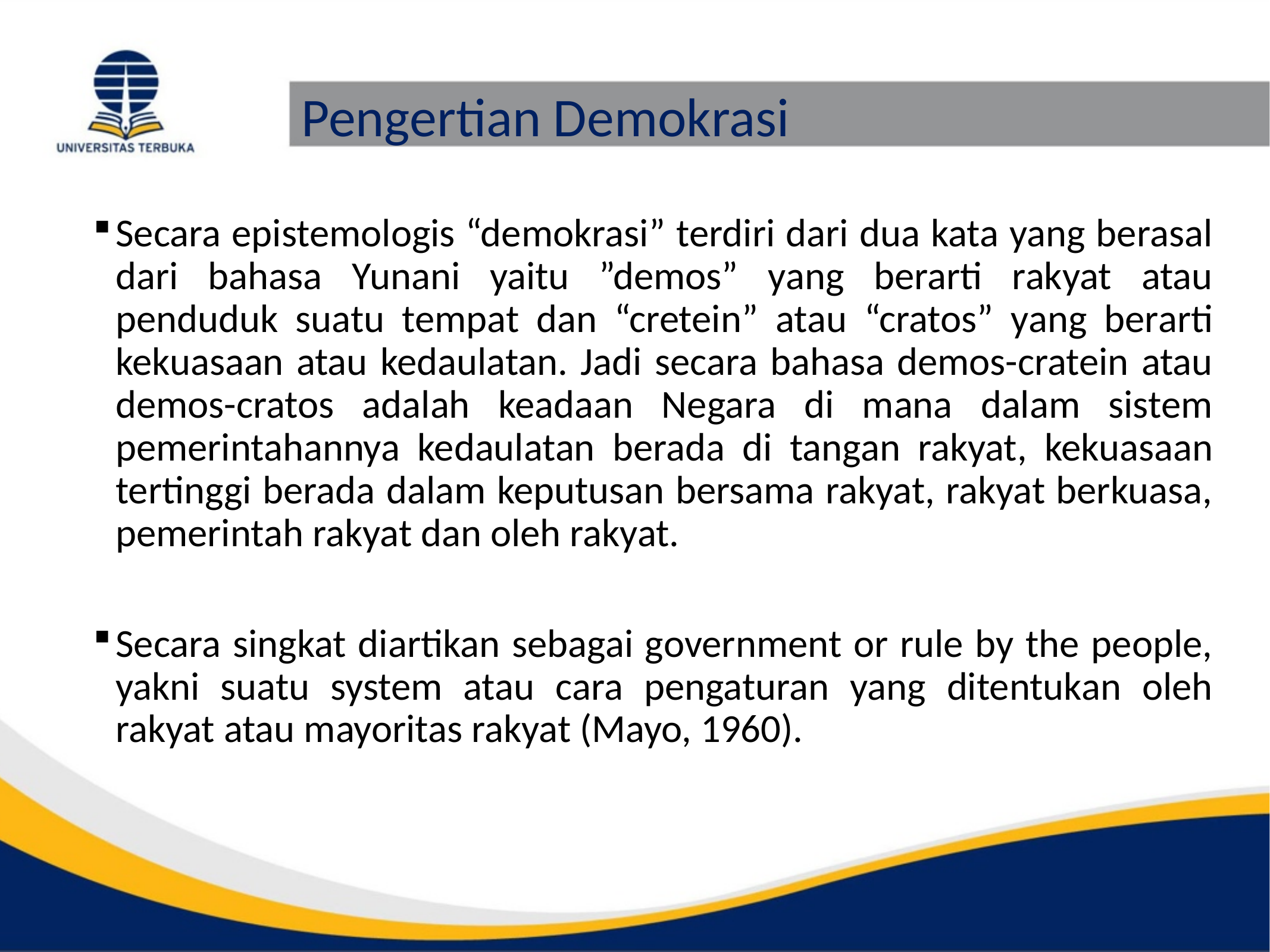

# Pengertian Demokrasi
Secara epistemologis “demokrasi” terdiri dari dua kata yang berasal dari bahasa Yunani yaitu ”demos” yang berarti rakyat atau penduduk suatu tempat dan “cretein” atau “cratos” yang berarti kekuasaan atau kedaulatan. Jadi secara bahasa demos-cratein atau demos-cratos adalah keadaan Negara di mana dalam sistem pemerintahannya kedaulatan berada di tangan rakyat, kekuasaan tertinggi berada dalam keputusan bersama rakyat, rakyat berkuasa, pemerintah rakyat dan oleh rakyat.

Secara singkat diartikan sebagai government or rule by the people, yakni suatu system atau cara pengaturan yang ditentukan oleh rakyat atau mayoritas rakyat (Mayo, 1960).